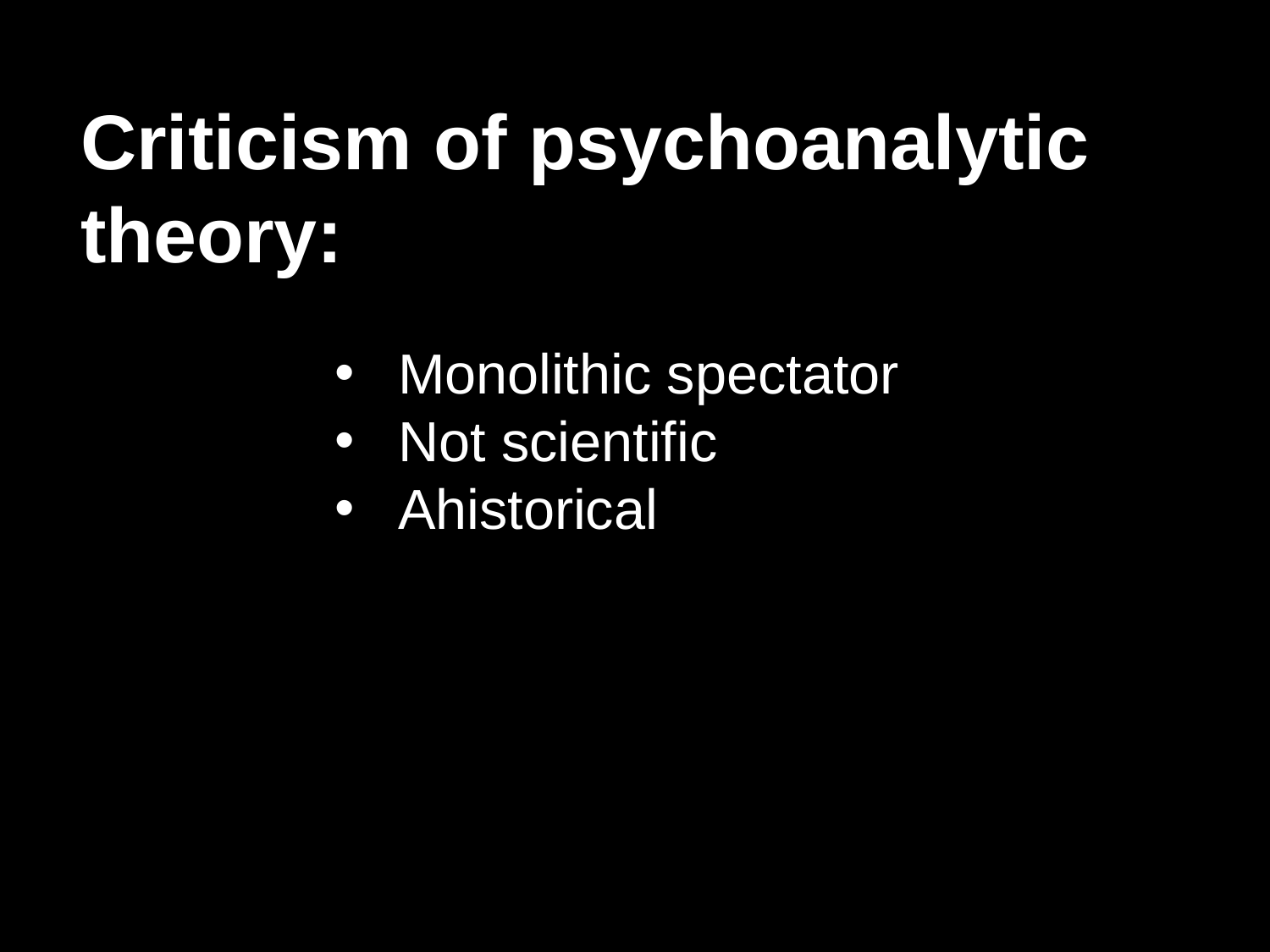

Criticism of psychoanalytic theory:

Monolithic spectator
Not scientific
Ahistorical